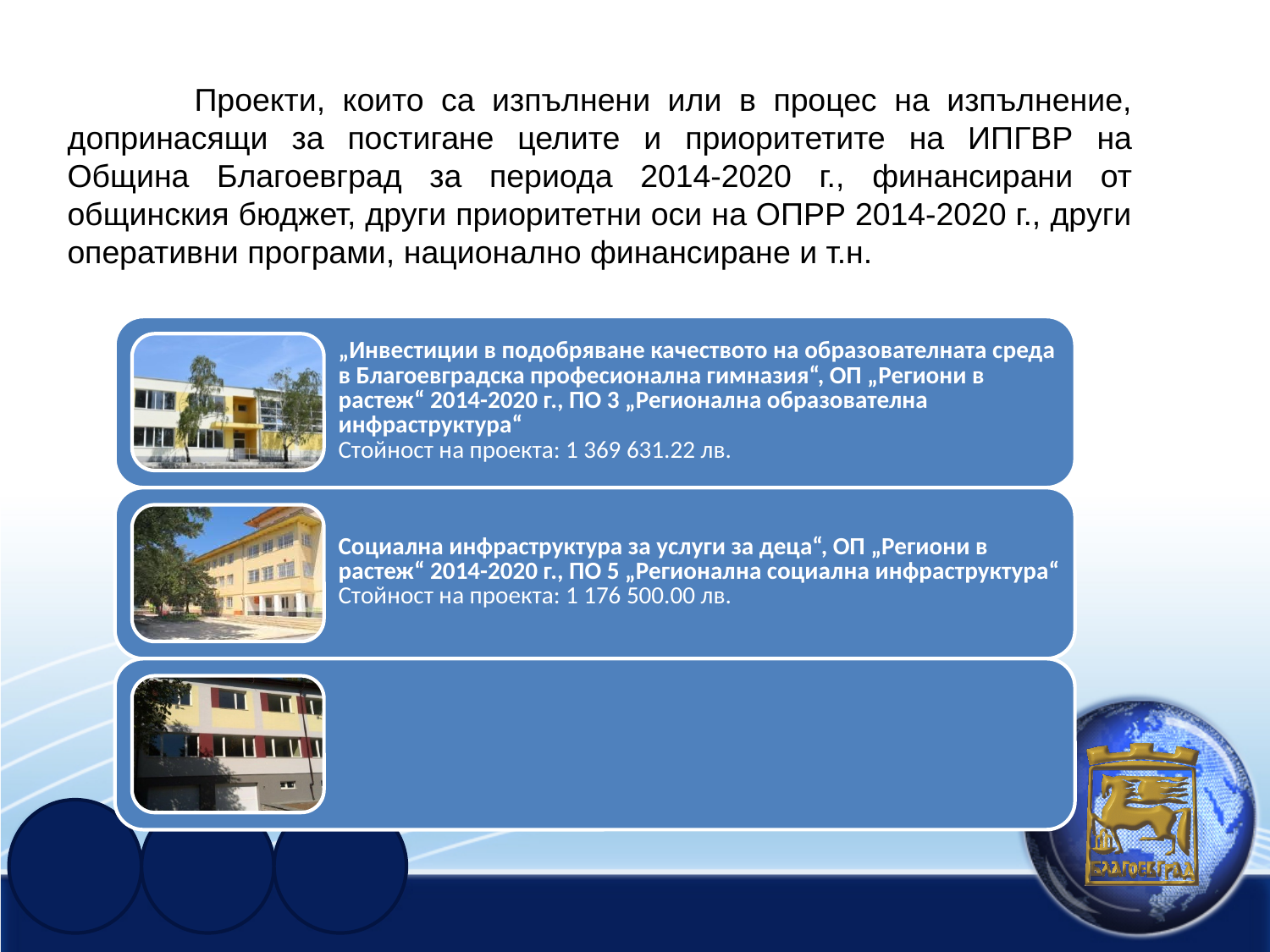

Проекти, които са изпълнени или в процес на изпълнение, допринасящи за постигане целите и приоритетите на ИПГВР на Община Благоевград за периода 2014-2020 г., финансирани от общинския бюджет, други приоритетни оси на ОПРР 2014-2020 г., други оперативни програми, национално финансиране и т.н.

„Инвестиции в подобряване качеството на образователната среда в Благоевградска професионална гимназия“, ОП „Региони в растеж“ 2014-2020 г., ПО 3 „Регионална образователна инфраструктура“
Стойност на проекта: 1 369 631.22 лв.
Социална инфраструктура за услуги за деца“, ОП „Региони в растеж“ 2014-2020 г., ПО 5 „Регионална социална инфраструктура“
Стойност на проекта: 1 176 500.00 лв.